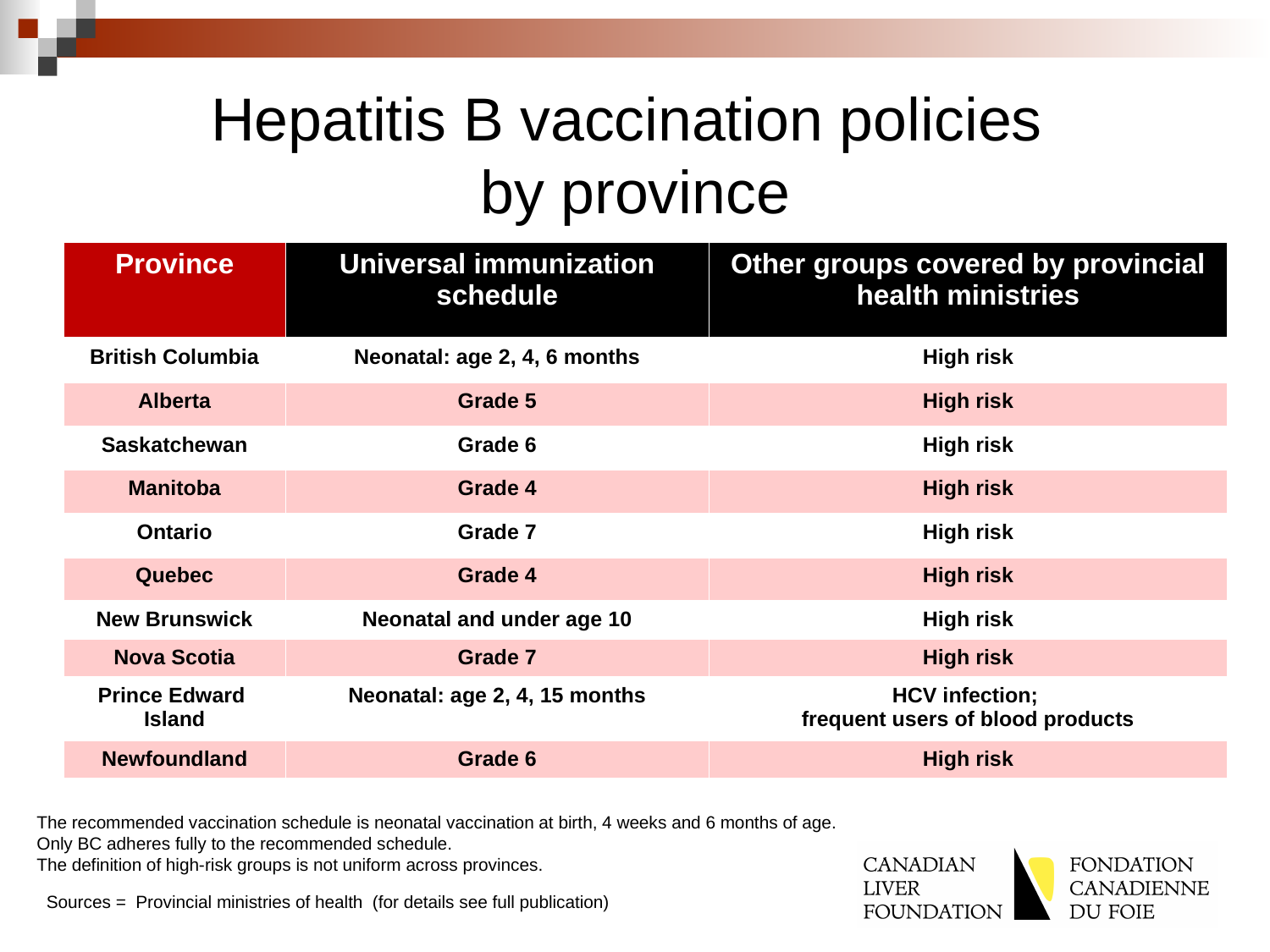

# Hepatitis B vaccination policies by province
| Province | Universal immunization schedule | Other groups covered by provincial health ministries |
| --- | --- | --- |
| British Columbia | Neonatal: age 2, 4, 6 months | High risk |
| Alberta | Grade 5 | High risk |
| Saskatchewan | Grade 6 | High risk |
| Manitoba | Grade 4 | High risk |
| Ontario | Grade 7 | High risk |
| Quebec | Grade 4 | High risk |
| New Brunswick | Neonatal and under age 10 | High risk |
| Nova Scotia | Grade 7 | High risk |
| Prince Edward Island | Neonatal: age 2, 4, 15 months | HCV infection; frequent users of blood products |
| Newfoundland | Grade 6 | High risk |
The recommended vaccination schedule is neonatal vaccination at birth, 4 weeks and 6 months of age.
Only BC adheres fully to the recommended schedule.
The definition of high-risk groups is not uniform across provinces.
Sources =  Provincial ministries of health  (for details see full publication)